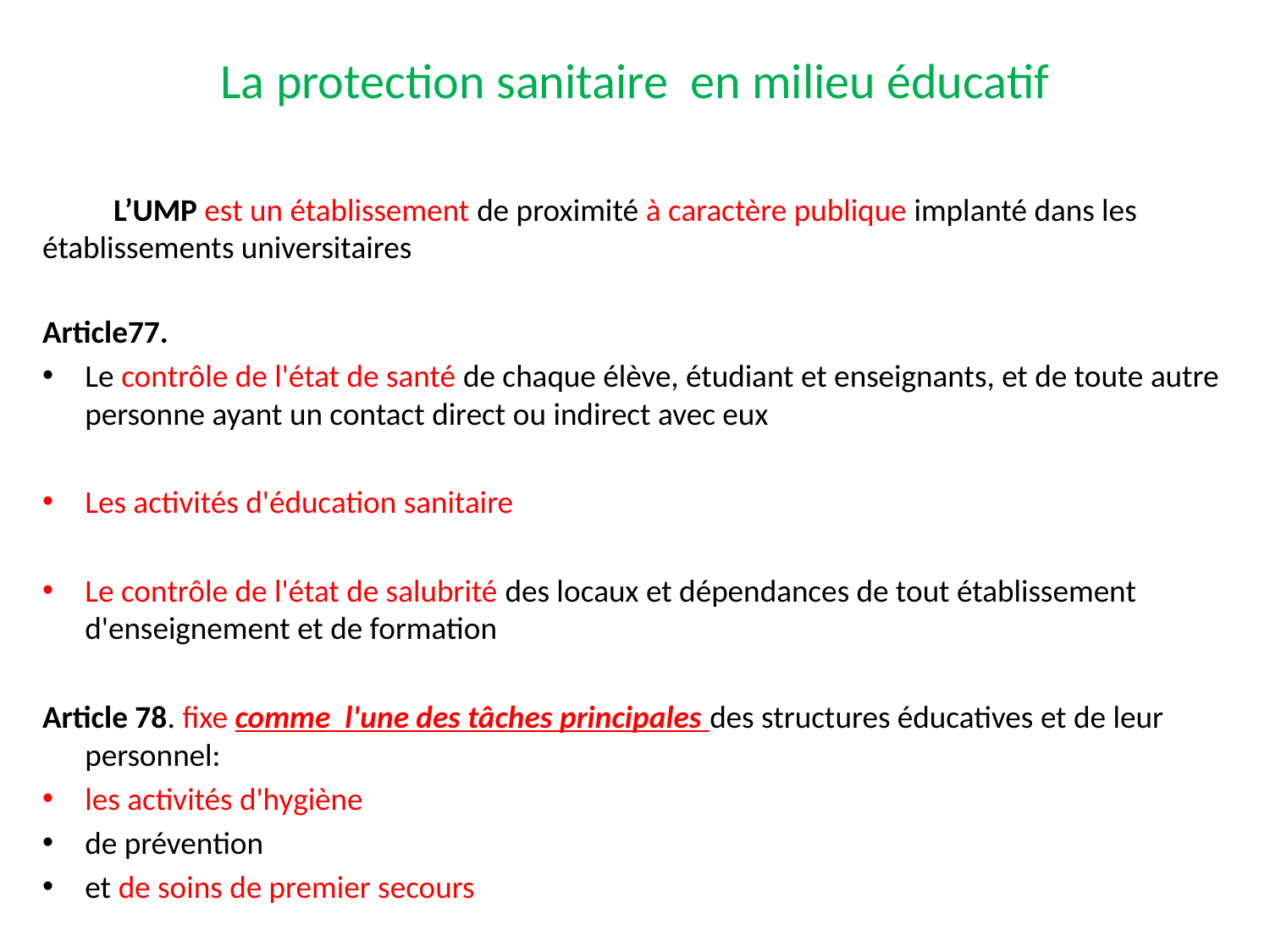

# La protection sanitaire  en milieu éducatif

	L’UMP est un établissement de proximité à caractère publique implanté dans les établissements universitaires

Article77.
Le contrôle de l'état de santé de chaque élève, étudiant et enseignants, et de toute autre personne ayant un contact direct ou indirect avec eux

Les activités d'éducation sanitaire

Le contrôle de l'état de salubrité des locaux et dépendances de tout établissement d'enseignement et de formation

Article 78. fixe comme  l'une des tâches principales des structures éducatives et de leur personnel:
les activités d'hygiène
de prévention
et de soins de premier secours